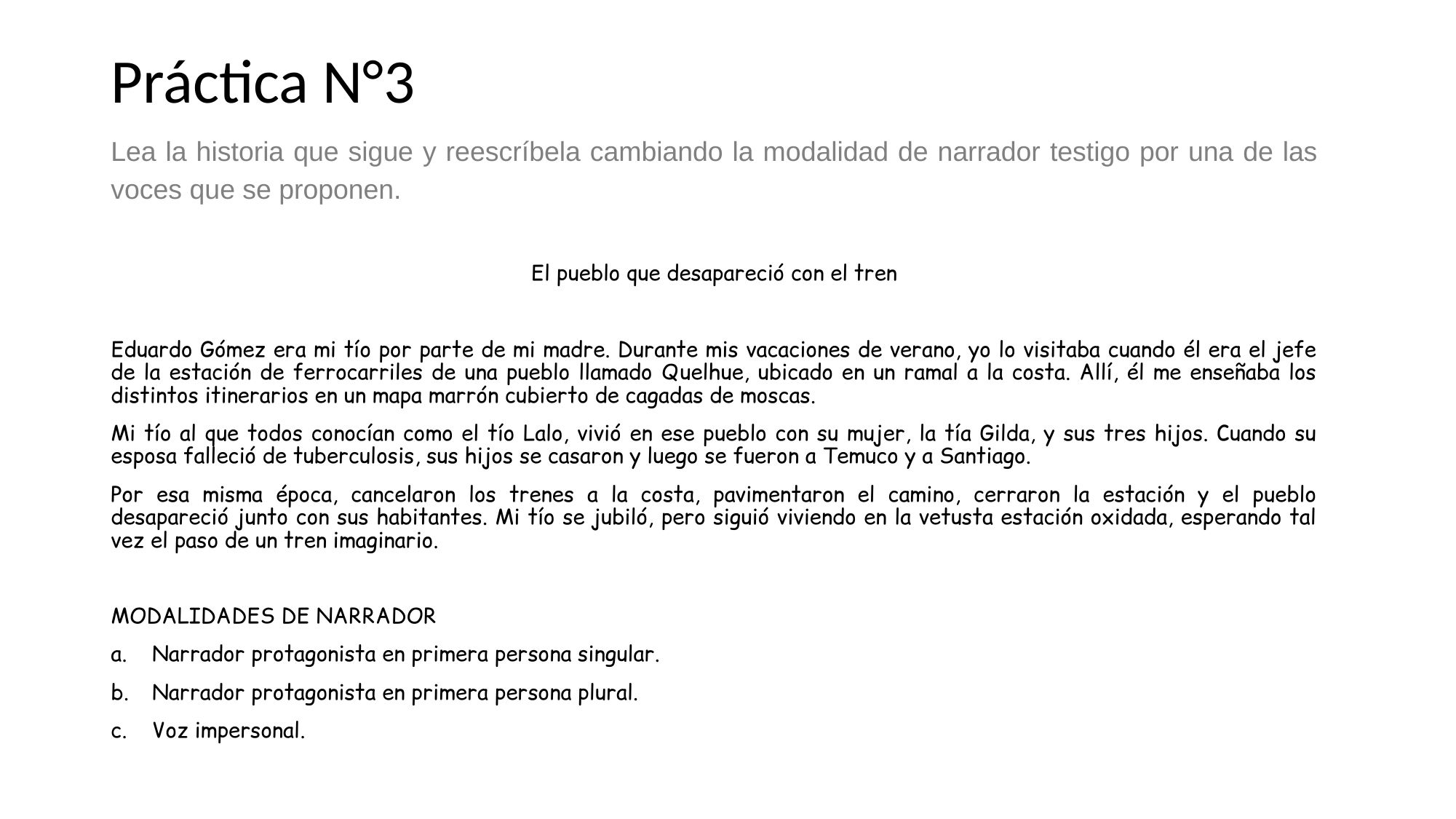

# Práctica N°3
Lea la historia que sigue y reescríbela cambiando la modalidad de narrador testigo por una de las voces que se proponen.

El pueblo que desapareció con el tren

Eduardo Gómez era mi tío por parte de mi madre. Durante mis vacaciones de verano, yo lo visitaba cuando él era el jefe de la estación de ferrocarriles de una pueblo llamado Quelhue, ubicado en un ramal a la costa. Allí, él me enseñaba los distintos itinerarios en un mapa marrón cubierto de cagadas de moscas.
Mi tío al que todos conocían como el tío Lalo, vivió en ese pueblo con su mujer, la tía Gilda, y sus tres hijos. Cuando su esposa falleció de tuberculosis, sus hijos se casaron y luego se fueron a Temuco y a Santiago.
Por esa misma época, cancelaron los trenes a la costa, pavimentaron el camino, cerraron la estación y el pueblo desapareció junto con sus habitantes. Mi tío se jubiló, pero siguió viviendo en la vetusta estación oxidada, esperando tal vez el paso de un tren imaginario.

MODALIDADES DE NARRADOR
Narrador protagonista en primera persona singular.
Narrador protagonista en primera persona plural.
Voz impersonal.